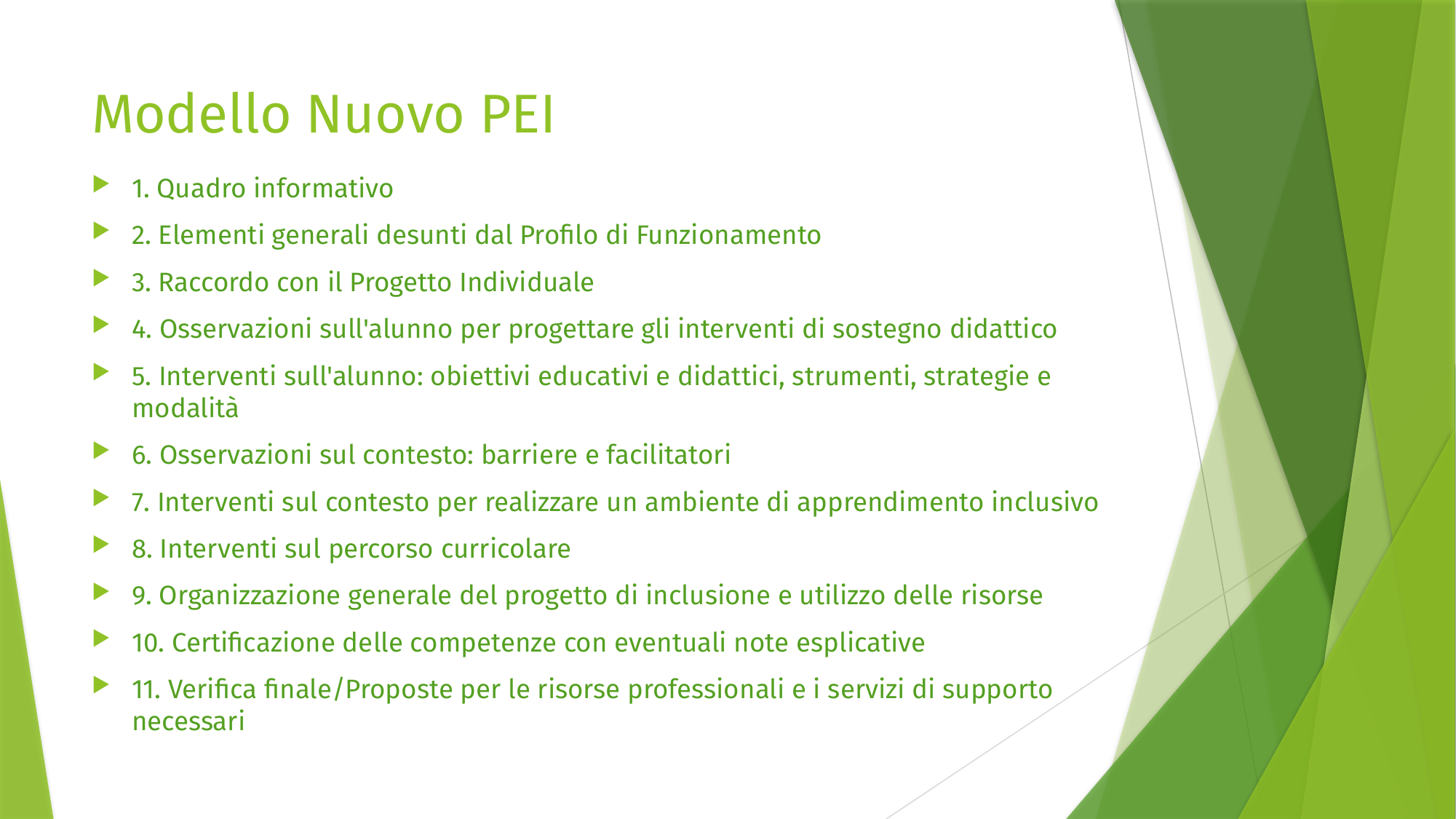

# Modello Nuovo PEI
1. Quadro informativo
2. Elementi generali desunti dal Profilo di Funzionamento
3. Raccordo con il Progetto Individuale
4. Osservazioni sull'alunno per progettare gli interventi di sostegno didattico
5. Interventi sull'alunno: obiettivi educativi e didattici, strumenti, strategie e modalità
6. Osservazioni sul contesto: barriere e facilitatori
7. Interventi sul contesto per realizzare un ambiente di apprendimento inclusivo
8. Interventi sul percorso curricolare
9. Organizzazione generale del progetto di inclusione e utilizzo delle risorse
10. Certificazione delle competenze con eventuali note esplicative
11. Verifica finale/Proposte per le risorse professionali e i servizi di supporto necessari